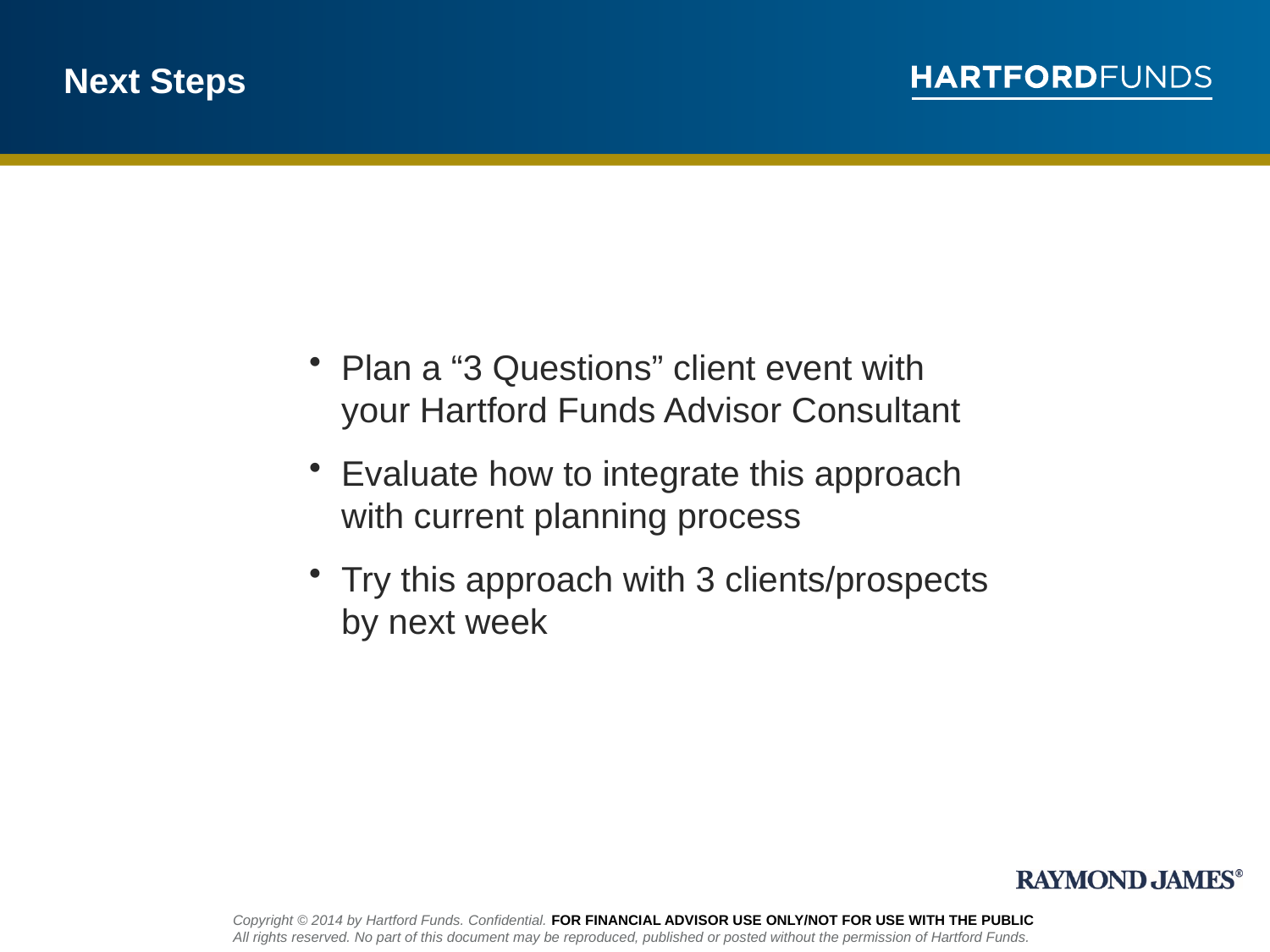

# Next Steps
Plan a “3 Questions” client event with your Hartford Funds Advisor Consultant
Evaluate how to integrate this approach with current planning process
Try this approach with 3 clients/prospects by next week